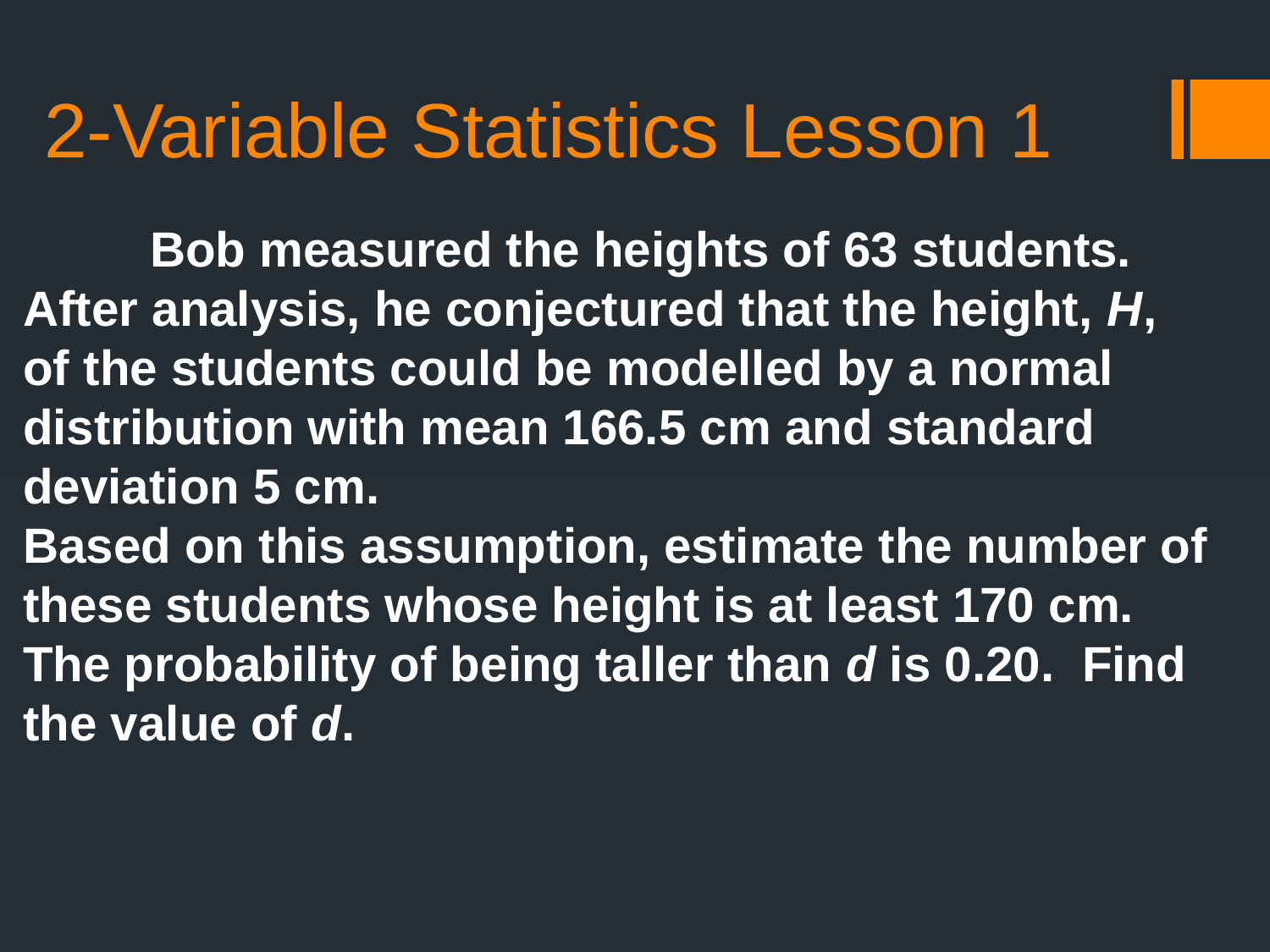

# 2-Variable Statistics Lesson 1
	Bob measured the heights of 63 students. After analysis, he conjectured that the height, H, of the students could be modelled by a normal distribution with mean 166.5 cm and standard deviation 5 cm.
Based on this assumption, estimate the number of these students whose height is at least 170 cm.
The probability of being taller than d is 0.20.  Find the value of d.